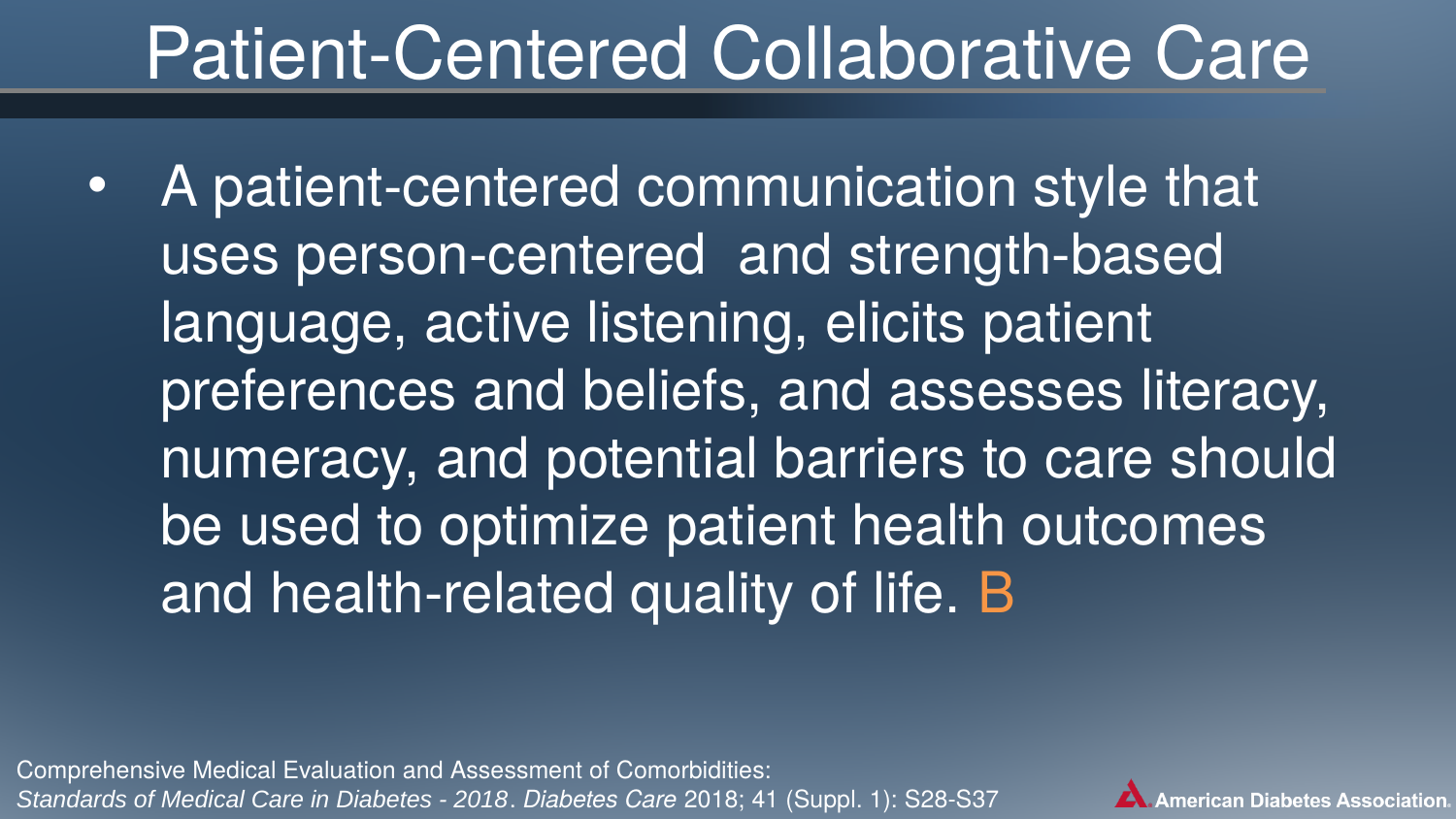

# Patient-Centered Collaborative Care
A patient-centered communication style that uses person-centered  and strength-based language, active listening, elicits patient preferences and beliefs, and assesses literacy, numeracy, and potential barriers to care should be used to optimize patient health outcomes and health-related quality of life. B
Comprehensive Medical Evaluation and Assessment of Comorbidities:
Standards of Medical Care in Diabetes - 2018. Diabetes Care 2018; 41 (Suppl. 1): S28-S37